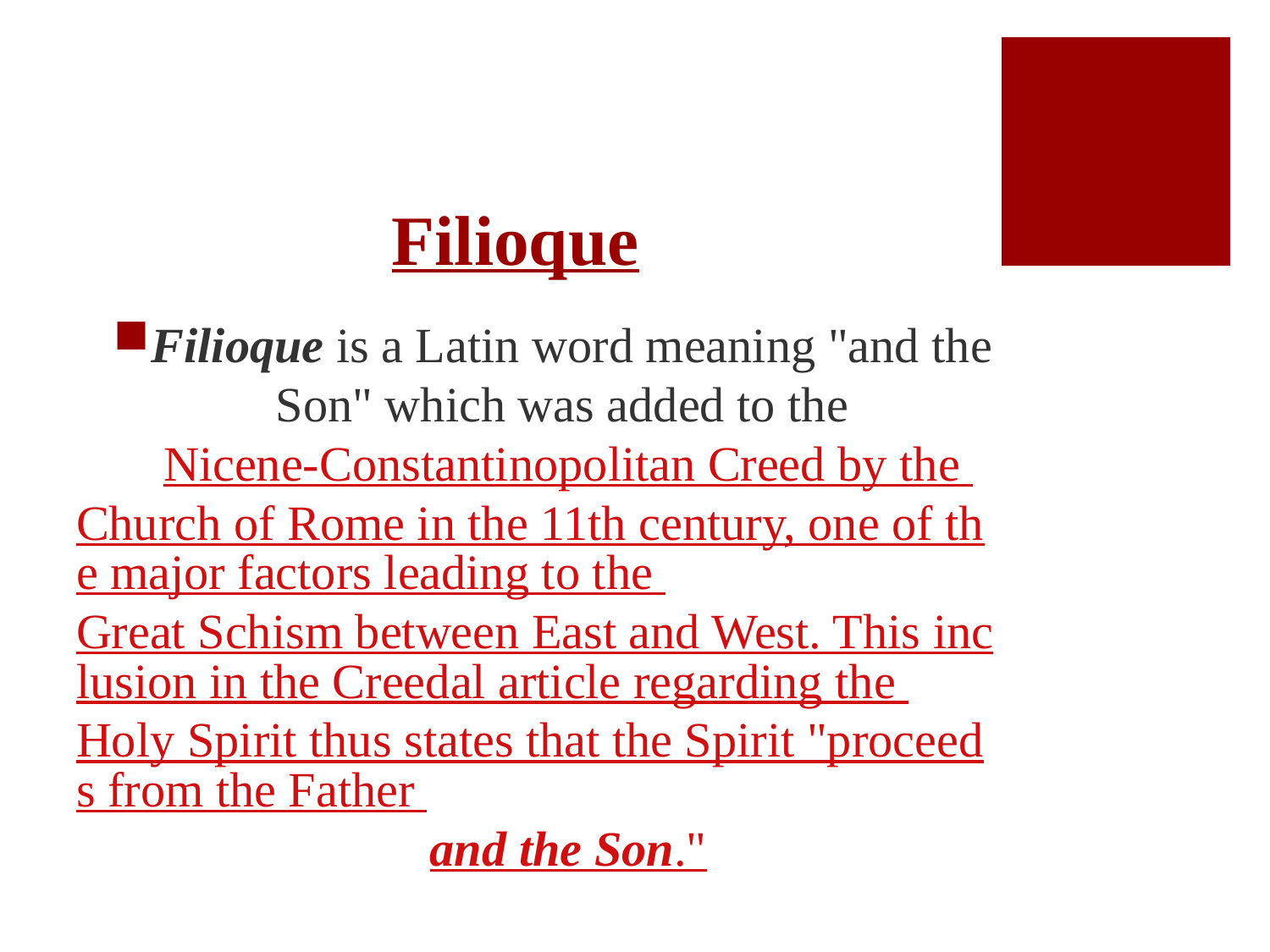

# Filioque
Filioque is a Latin word meaning "and the Son" which was added to the Nicene-Constantinopolitan Creed by the Church of Rome in the 11th century, one of the major factors leading to the Great Schism between East and West. This inclusion in the Creedal article regarding the Holy Spirit thus states that the Spirit "proceeds from the Father and the Son."